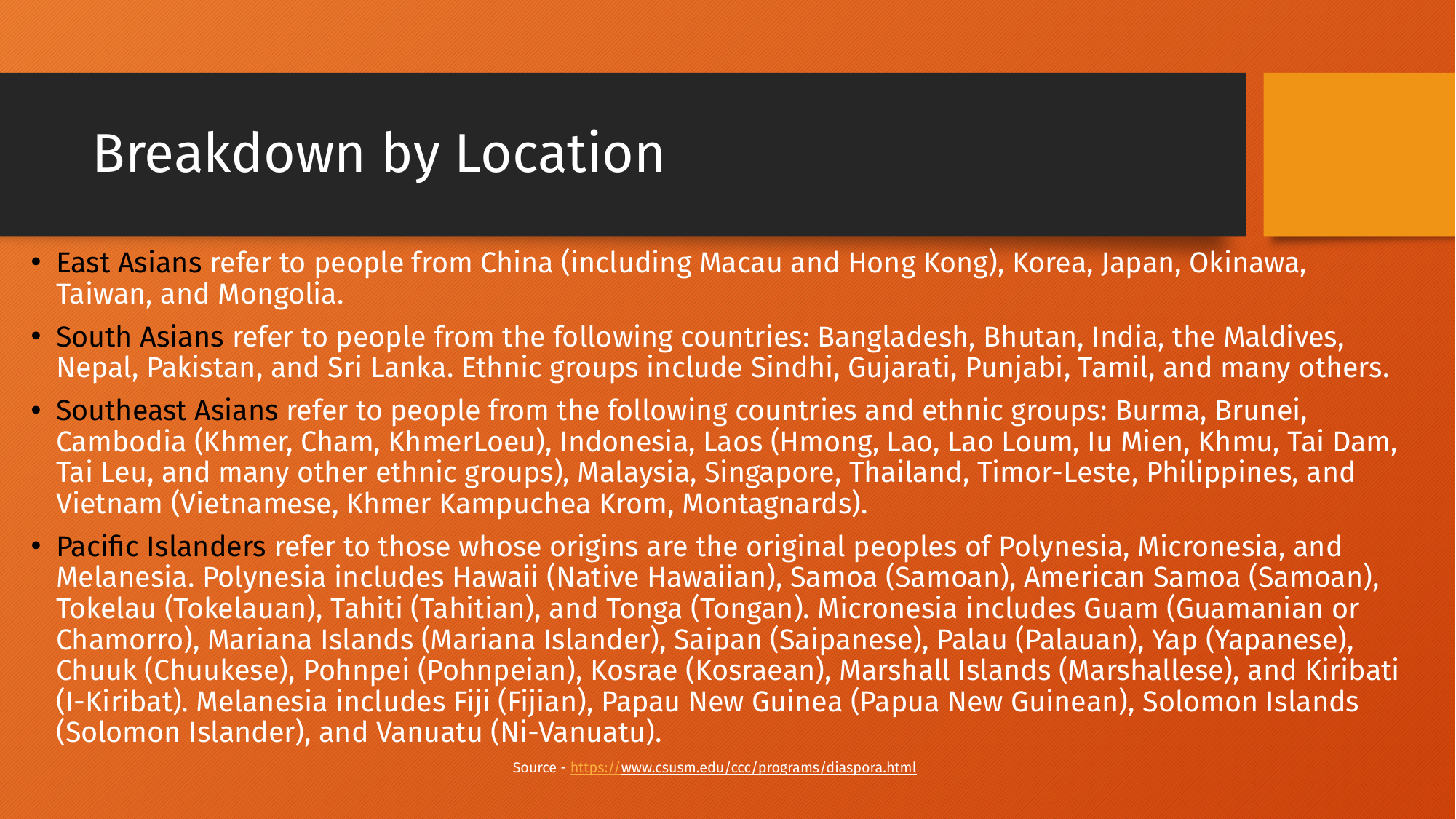

# Breakdown by Location
East Asians refer to people from China (including Macau and Hong Kong), Korea, Japan, Okinawa, Taiwan, and Mongolia.
South Asians refer to people from the following countries: Bangladesh, Bhutan, India, the Maldives, Nepal, Pakistan, and Sri Lanka. Ethnic groups include Sindhi, Gujarati, Punjabi, Tamil, and many others.
Southeast Asians refer to people from the following countries and ethnic groups: Burma, Brunei, Cambodia (Khmer, Cham, KhmerLoeu), Indonesia, Laos (Hmong, Lao, Lao Loum, Iu Mien, Khmu, Tai Dam, Tai Leu, and many other ethnic groups), Malaysia, Singapore, Thailand, Timor-Leste, Philippines, and Vietnam (Vietnamese, Khmer Kampuchea Krom, Montagnards).
Pacific Islanders refer to those whose origins are the original peoples of Polynesia, Micronesia, and Melanesia. Polynesia includes Hawaii (Native Hawaiian), Samoa (Samoan), American Samoa (Samoan), Tokelau (Tokelauan), Tahiti (Tahitian), and Tonga (Tongan). Micronesia includes Guam (Guamanian or Chamorro), Mariana Islands (Mariana Islander), Saipan (Saipanese), Palau (Palauan), Yap (Yapanese), Chuuk (Chuukese), Pohnpei (Pohnpeian), Kosrae (Kosraean), Marshall Islands (Marshallese), and Kiribati (I-Kiribat). Melanesia includes Fiji (Fijian), Papau New Guinea (Papua New Guinean), Solomon Islands (Solomon Islander), and Vanuatu (Ni-Vanuatu).
Source - https://www.csusm.edu/ccc/programs/diaspora.html